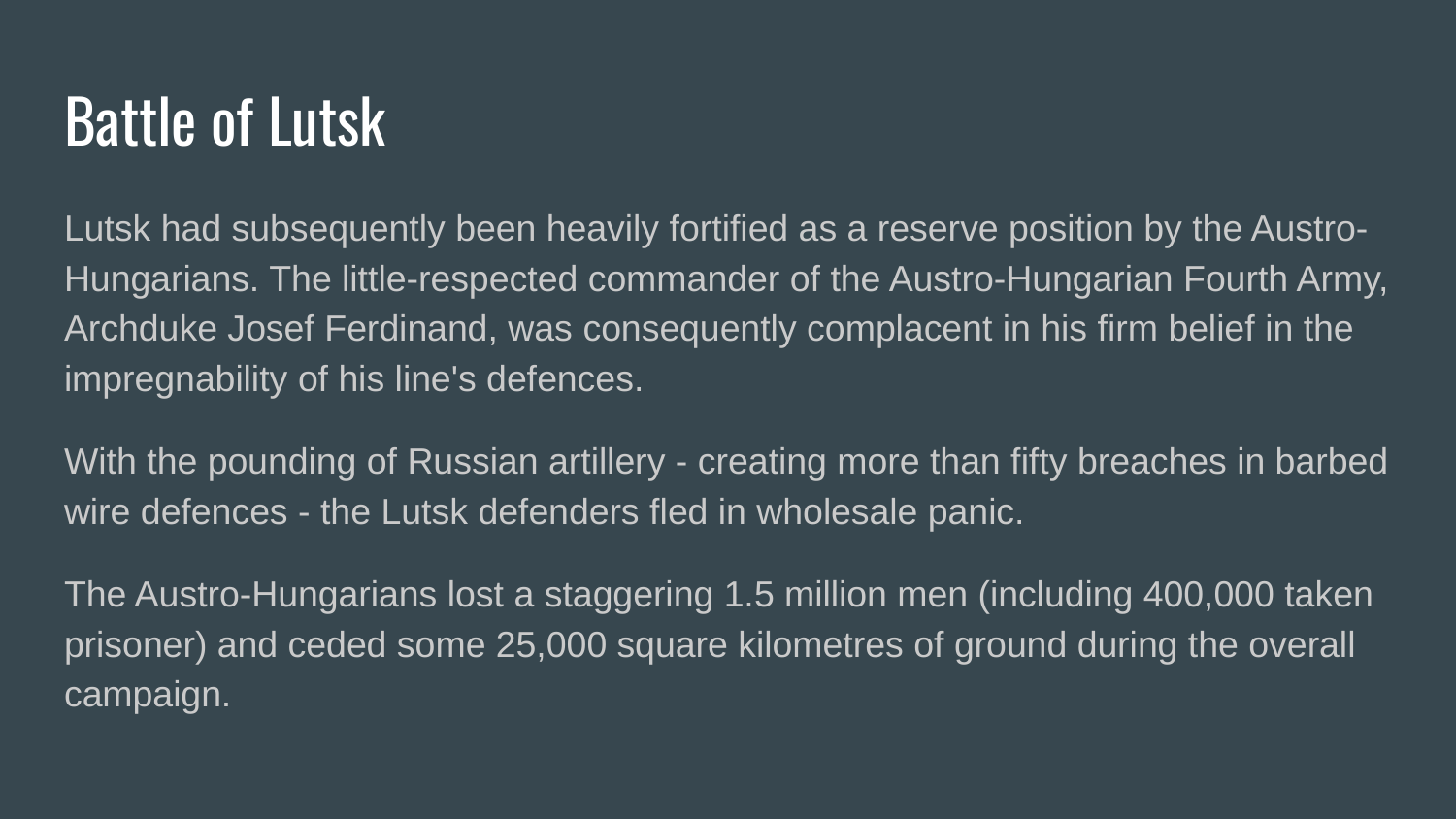

# Battle of Lutsk
Lutsk had subsequently been heavily fortified as a reserve position by the Austro-Hungarians. The little-respected commander of the Austro-Hungarian Fourth Army, Archduke Josef Ferdinand, was consequently complacent in his firm belief in the impregnability of his line's defences.
With the pounding of Russian artillery - creating more than fifty breaches in barbed wire defences - the Lutsk defenders fled in wholesale panic.
The Austro-Hungarians lost a staggering 1.5 million men (including 400,000 taken prisoner) and ceded some 25,000 square kilometres of ground during the overall campaign.